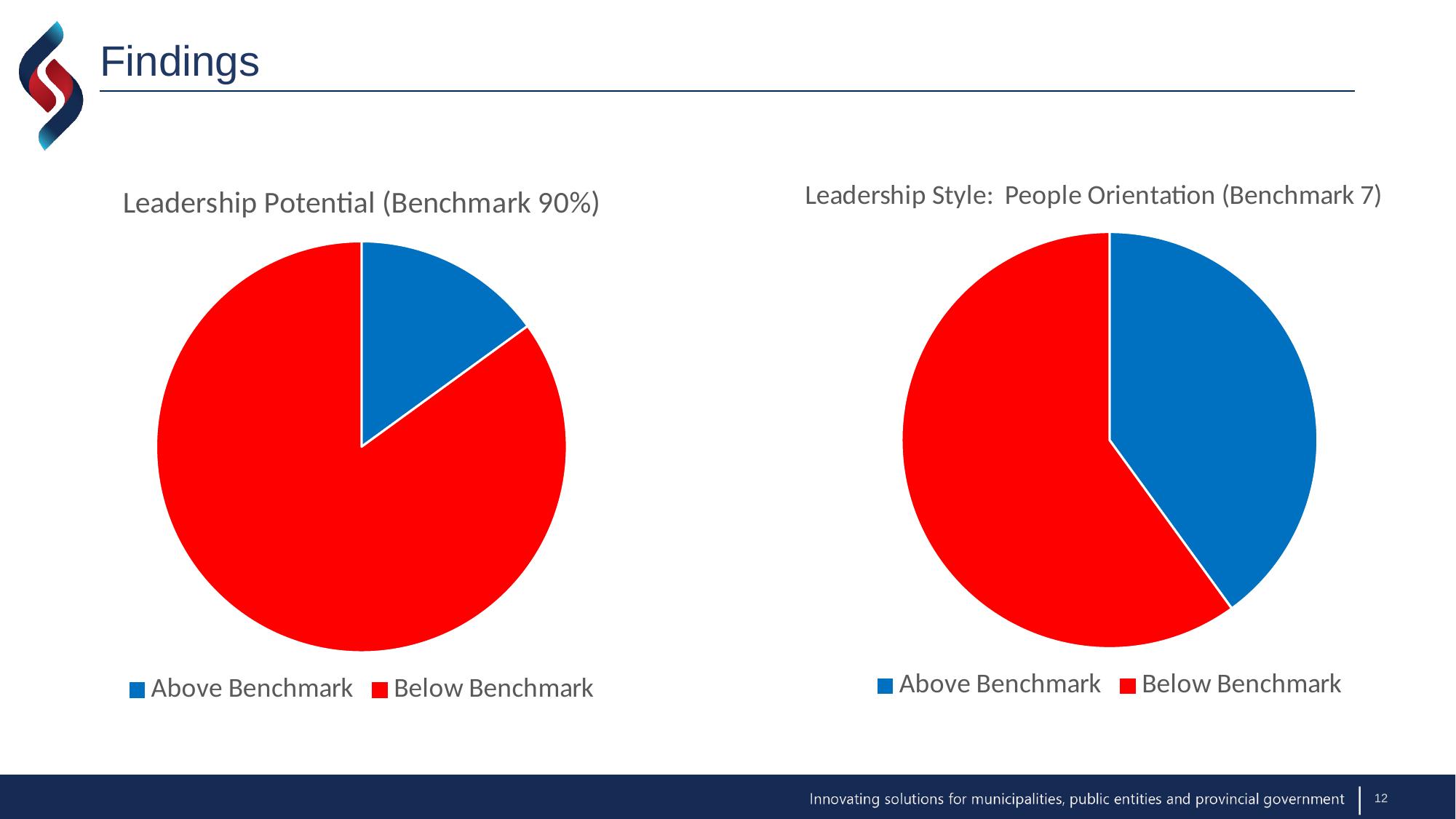

# Findings

### Chart: Leadership Style:  People Orientation (Benchmark 7)

| Category |  |
|---|---|
| Above Benchmark | 40.0 |
| Below Benchmark | 60.0 |

[unsupported chart]

12